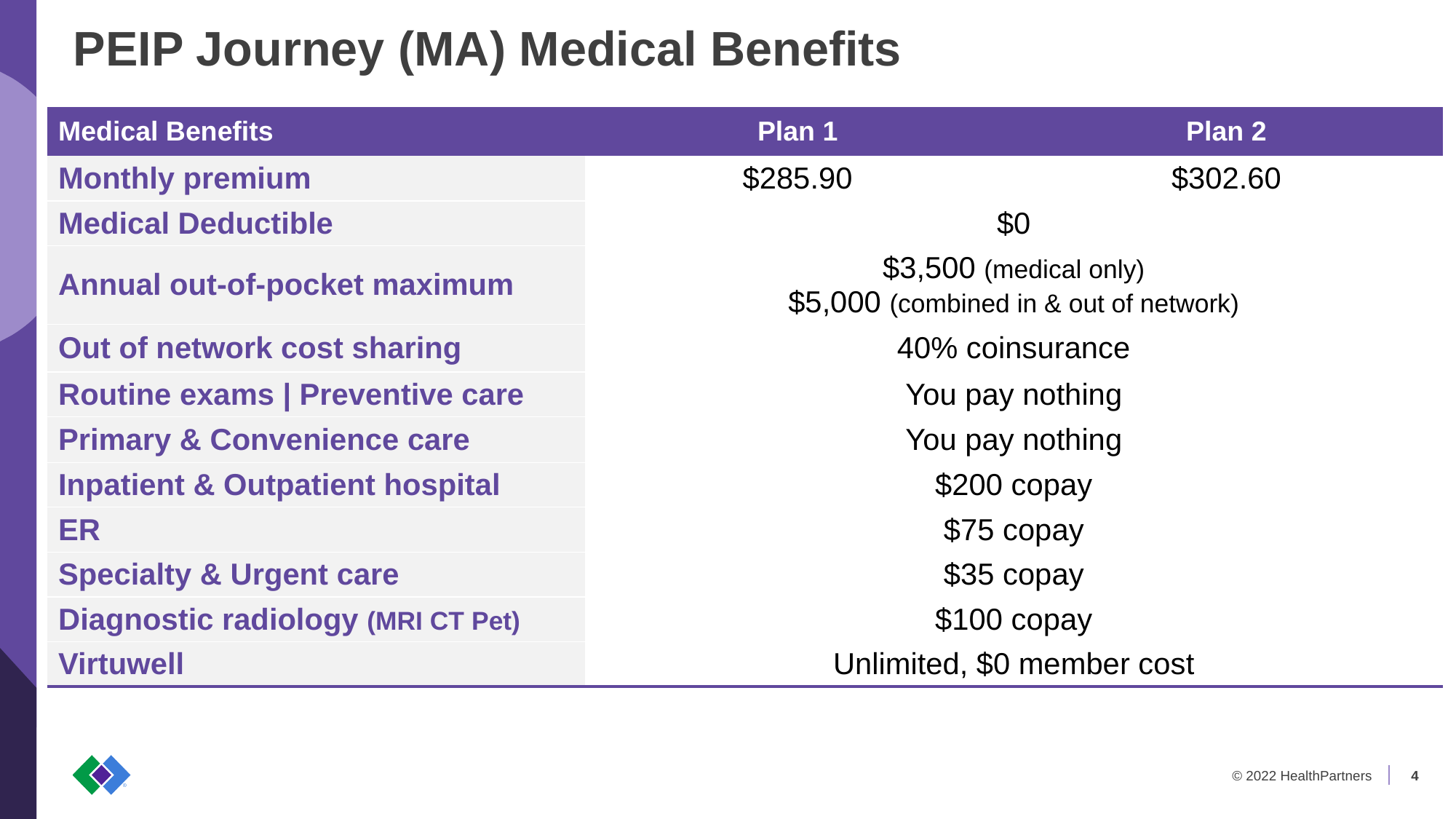

# PEIP Journey (MA) Medical Benefits
| Medical Benefits | Plan 1 | Plan 2 |
| --- | --- | --- |
| Monthly premium | $285.90 | $302.60 |
| Medical Deductible | $0 |  |
| Annual out-of-pocket maximum | $3,500 (medical only) $5,000 (combined in & out of network) |  |
| Out of network cost sharing | 40% coinsurance |  |
| Routine exams | Preventive care | You pay nothing |  |
| Primary & Convenience care | You pay nothing |  |
| Inpatient & Outpatient hospital | $200 copay |  |
| ER | $75 copay |  |
| Specialty & Urgent care | $35 copay |  |
| Diagnostic radiology (MRI CT Pet) | $100 copay |  |
| Virtuwell | Unlimited, $0 member cost |  |